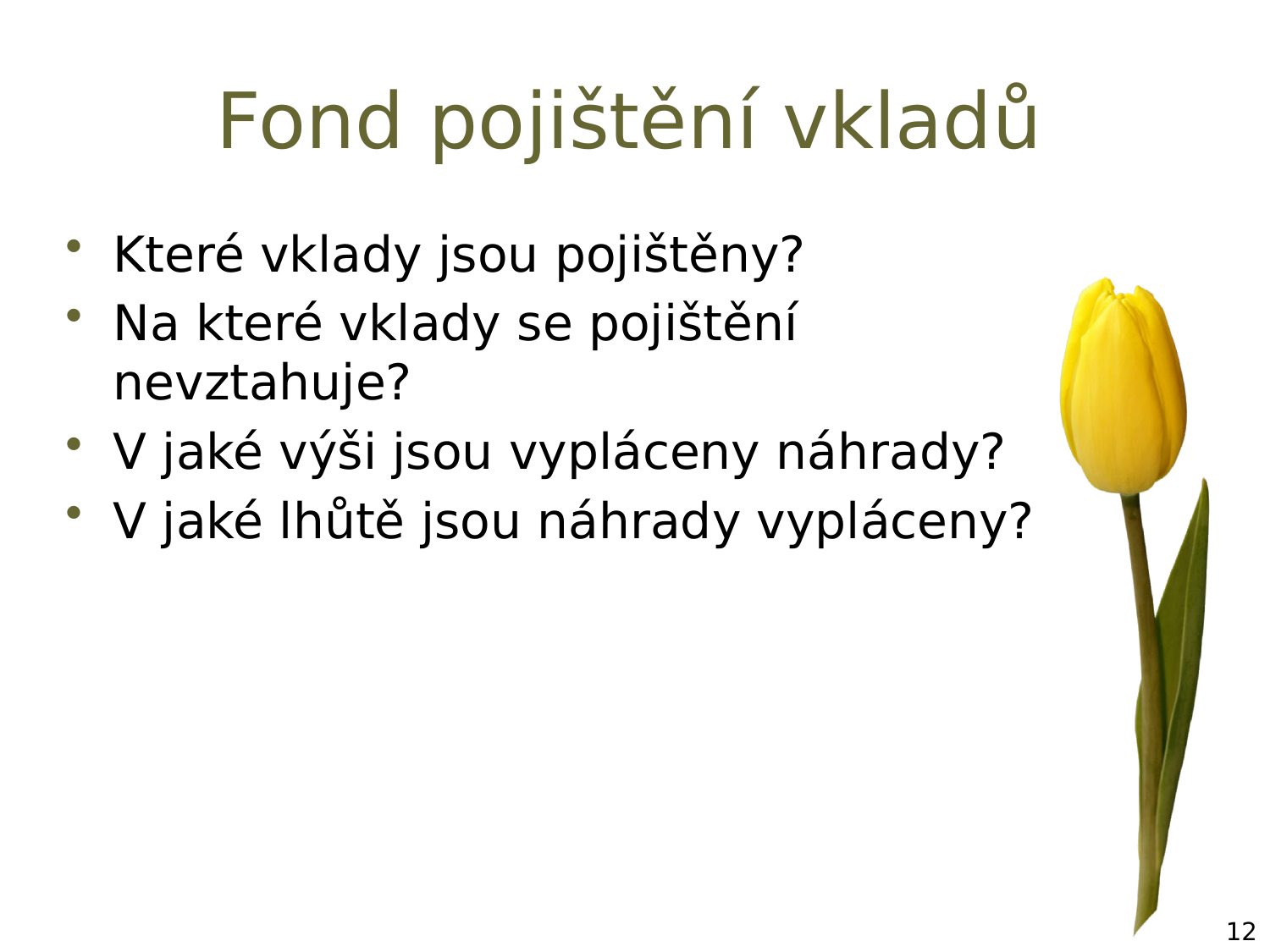

# Fond pojištění vkladů
Které vklady jsou pojištěny?
Na které vklady se pojištění nevztahuje?
V jaké výši jsou vypláceny náhrady?
V jaké lhůtě jsou náhrady vypláceny?
12